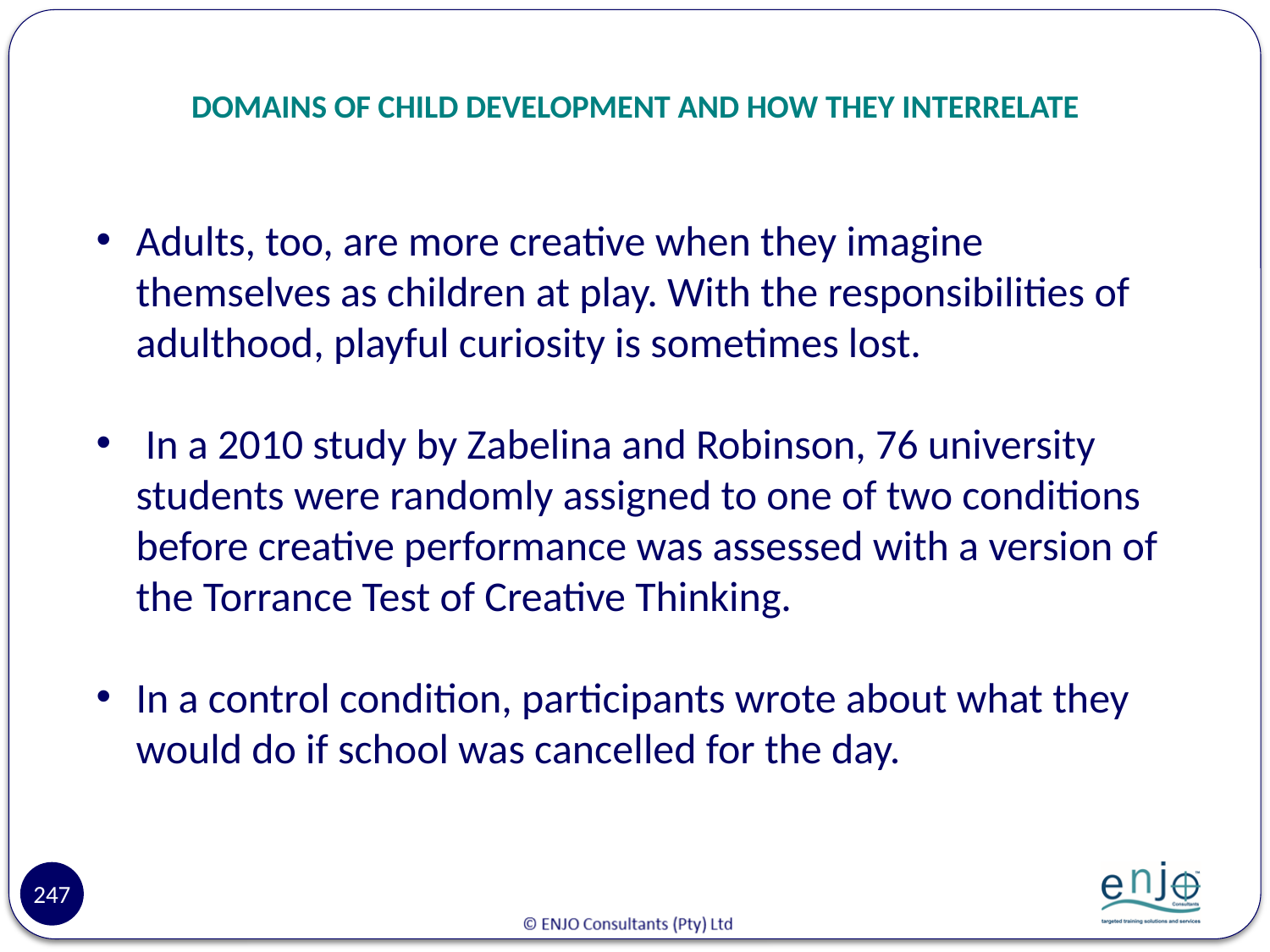

# DOMAINS OF CHILD DEVELOPMENT AND HOW THEY INTERRELATE

Adults, too, are more creative when they imagine themselves as children at play. With the responsibilities of adulthood, playful curiosity is sometimes lost.

 In a 2010 study by Zabelina and Robinson, 76 university students were randomly assigned to one of two conditions before creative performance was assessed with a version of the Torrance Test of Creative Thinking.

In a control condition, participants wrote about what they would do if school was cancelled for the day.

247